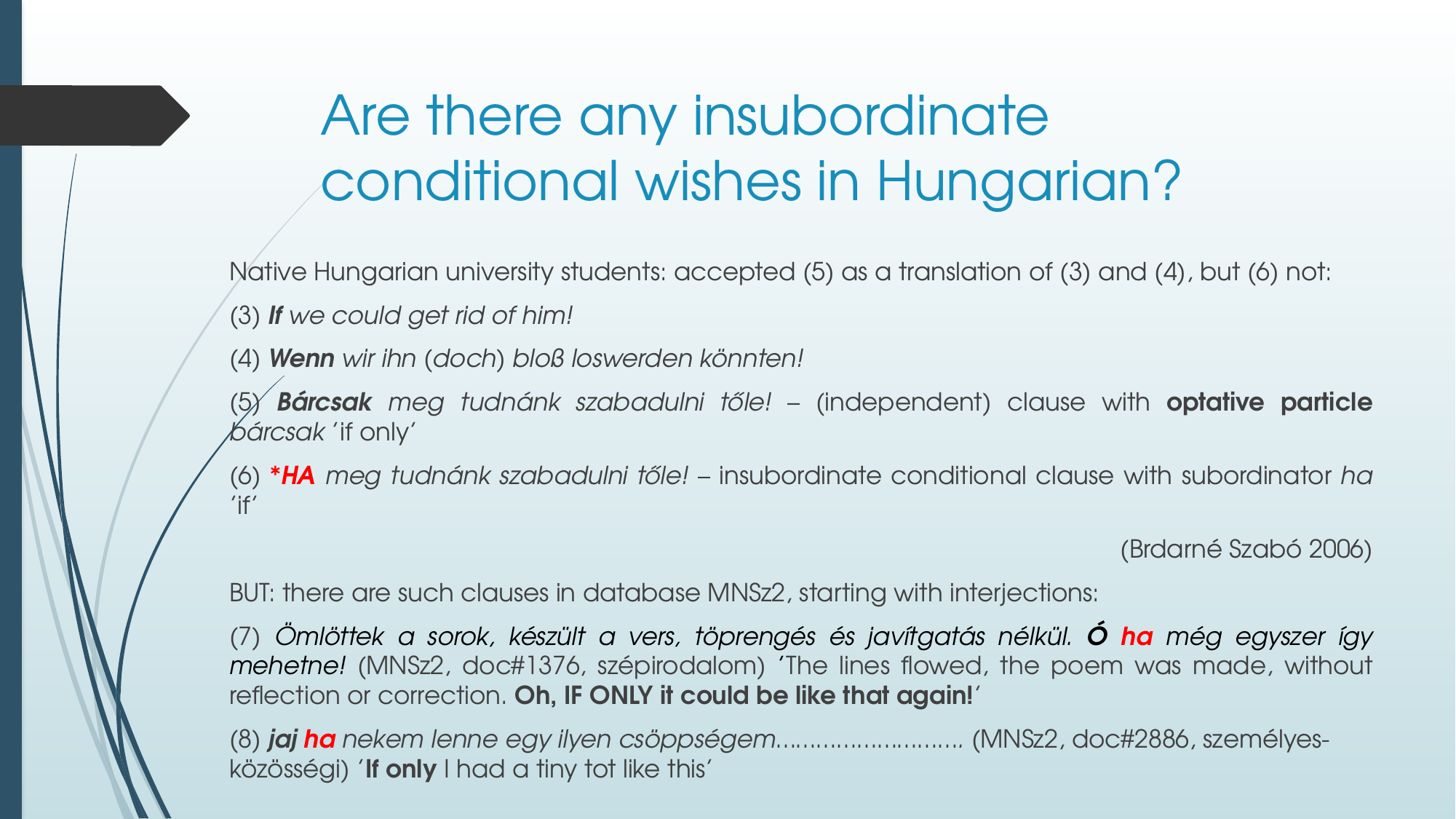

# Are there any insubordinate conditional wishes in Hungarian?
Native Hungarian university students: accepted (5) as a translation of (3) and (4), but (6) not:
(3) If we could get rid of him!
(4) Wenn wir ihn (doch) bloß loswerden könnten!
(5) Bárcsak meg tudnánk szabadulni tőle! – (independent) clause with optative particle bárcsak ’if only’
(6) *HA meg tudnánk szabadulni tőle! – insubordinate conditional clause with subordinator ha ’if’
(Brdarné Szabó 2006)
BUT: there are such clauses in database MNSz2, starting with interjections:
(7) Ömlöttek a sorok, készült a vers, töprengés és javítgatás nélkül. Ó ha még egyszer így mehetne! (MNSz2, doc#1376, szépirodalom) ’The lines flowed, the poem was made, without reflection or correction. Oh, IF ONLY it could be like that again!’
(8) jaj ha nekem lenne egy ilyen csöppségem………………………. (MNSz2, doc#2886, személyes-közösségi) ’If only I had a tiny tot like this’